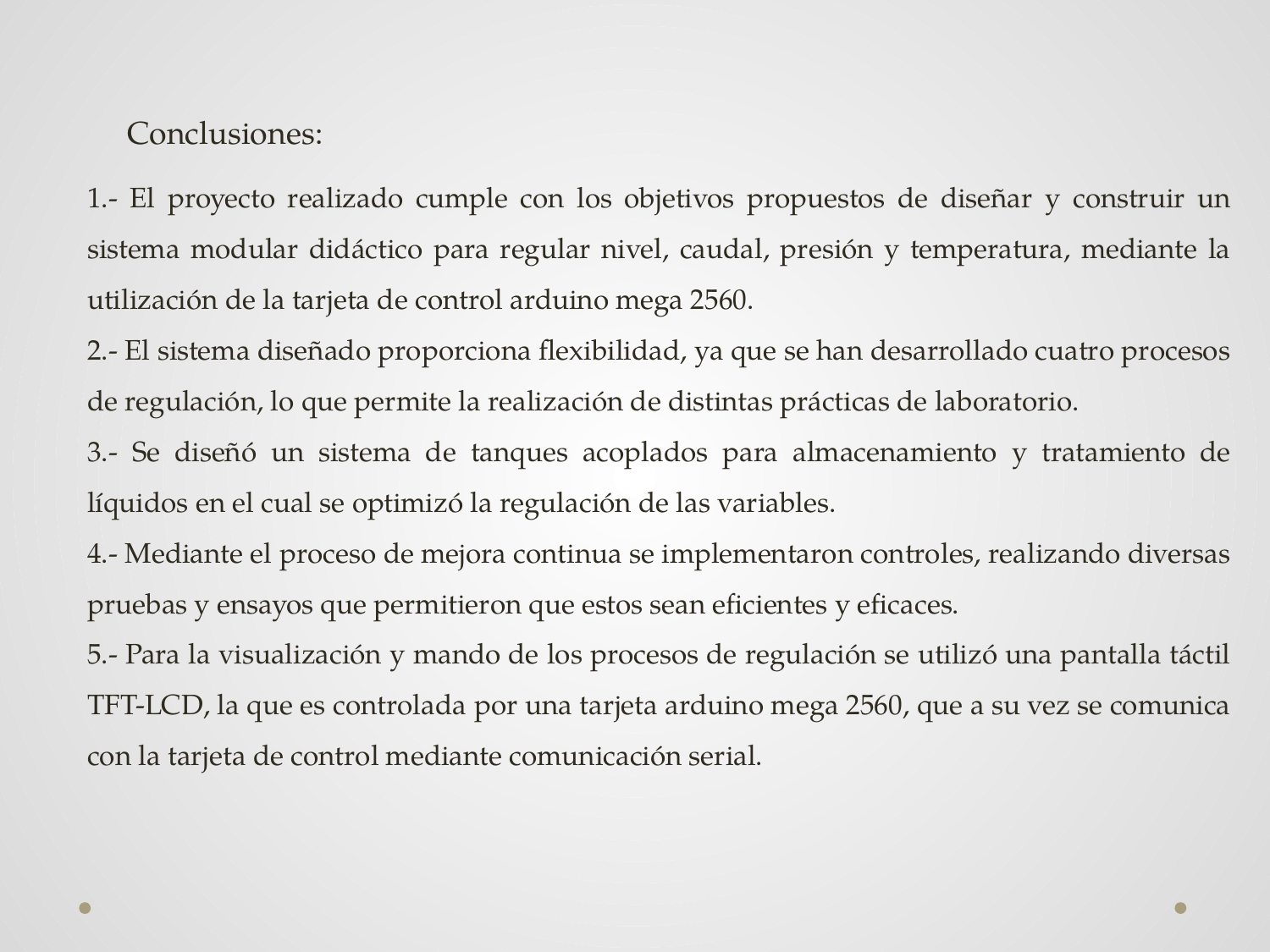

Conclusiones:
1.- El proyecto realizado cumple con los objetivos propuestos de diseñar y construir un sistema modular didáctico para regular nivel, caudal, presión y temperatura, mediante la utilización de la tarjeta de control arduino mega 2560.
2.- El sistema diseñado proporciona flexibilidad, ya que se han desarrollado cuatro procesos de regulación, lo que permite la realización de distintas prácticas de laboratorio.
3.- Se diseñó un sistema de tanques acoplados para almacenamiento y tratamiento de líquidos en el cual se optimizó la regulación de las variables.
4.- Mediante el proceso de mejora continua se implementaron controles, realizando diversas pruebas y ensayos que permitieron que estos sean eficientes y eficaces.
5.- Para la visualización y mando de los procesos de regulación se utilizó una pantalla táctil TFT-LCD, la que es controlada por una tarjeta arduino mega 2560, que a su vez se comunica con la tarjeta de control mediante comunicación serial.